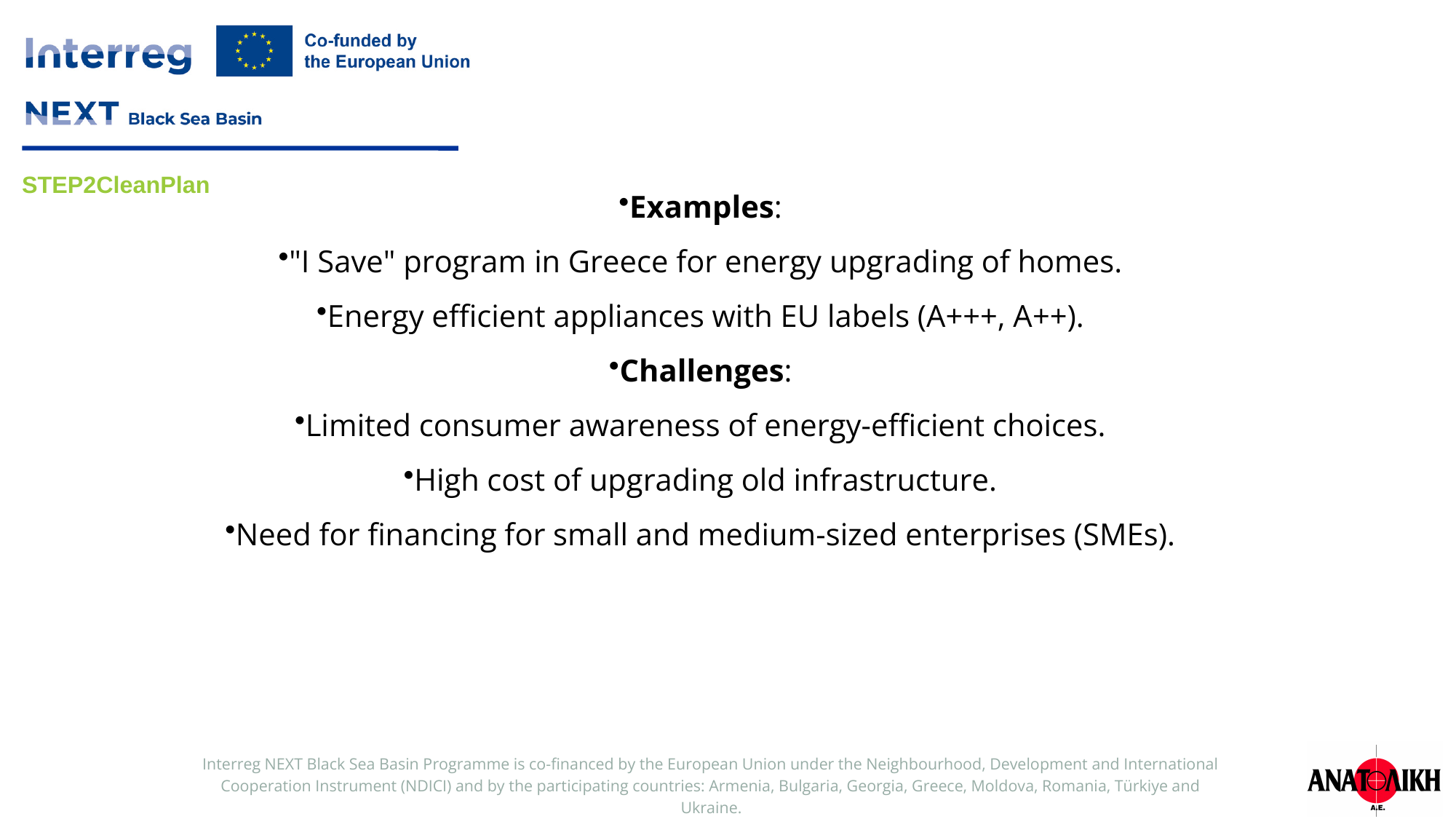

Examples:
"I Save" program in Greece for energy upgrading of homes.
Energy efficient appliances with EU labels (A+++, A++).
Challenges:
Limited consumer awareness of energy-efficient choices.
High cost of upgrading old infrastructure.
Need for financing for small and medium-sized enterprises (SMEs).